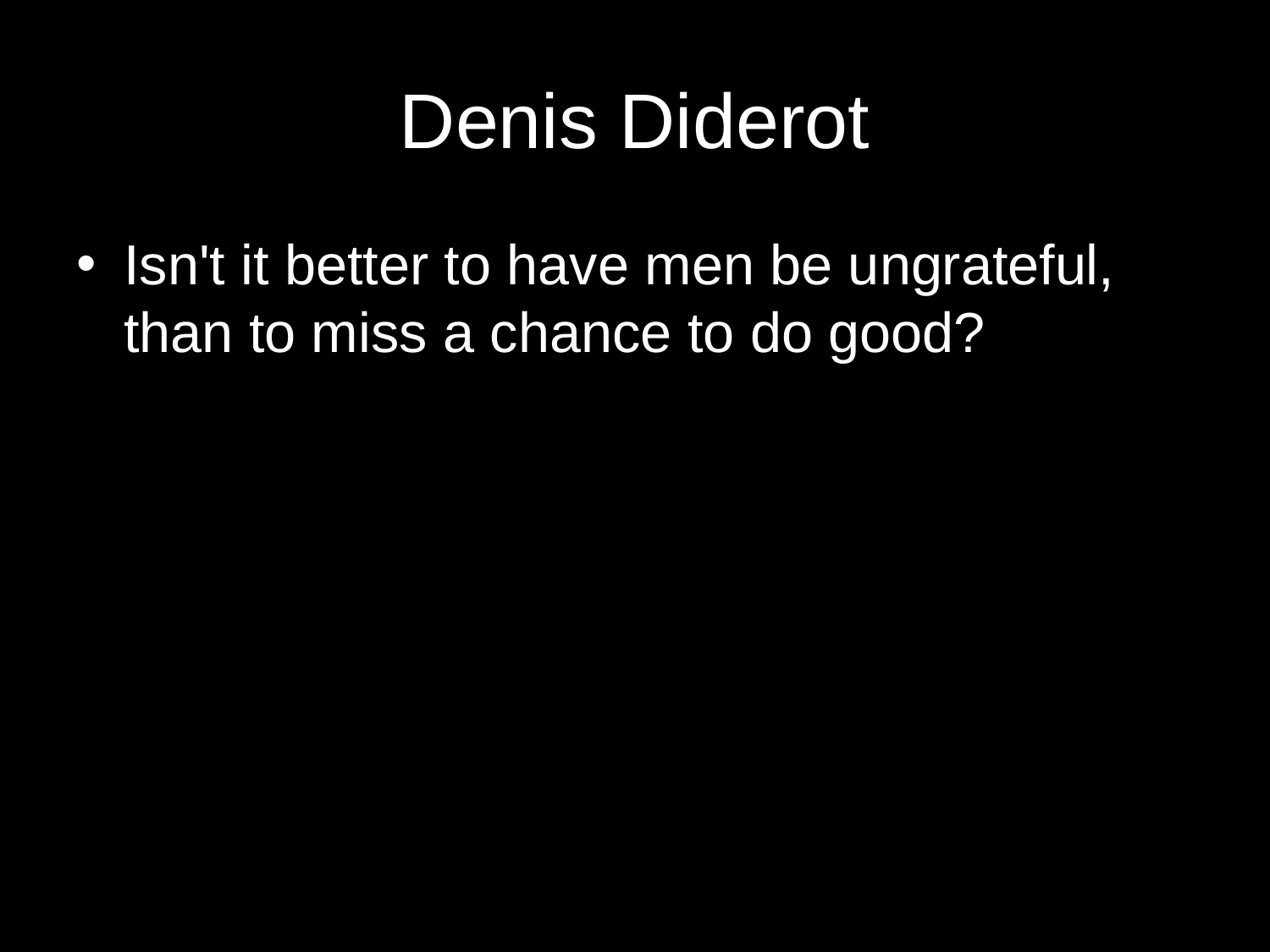

# Denis Diderot
Isn't it better to have men be ungrateful, than to miss a chance to do good?